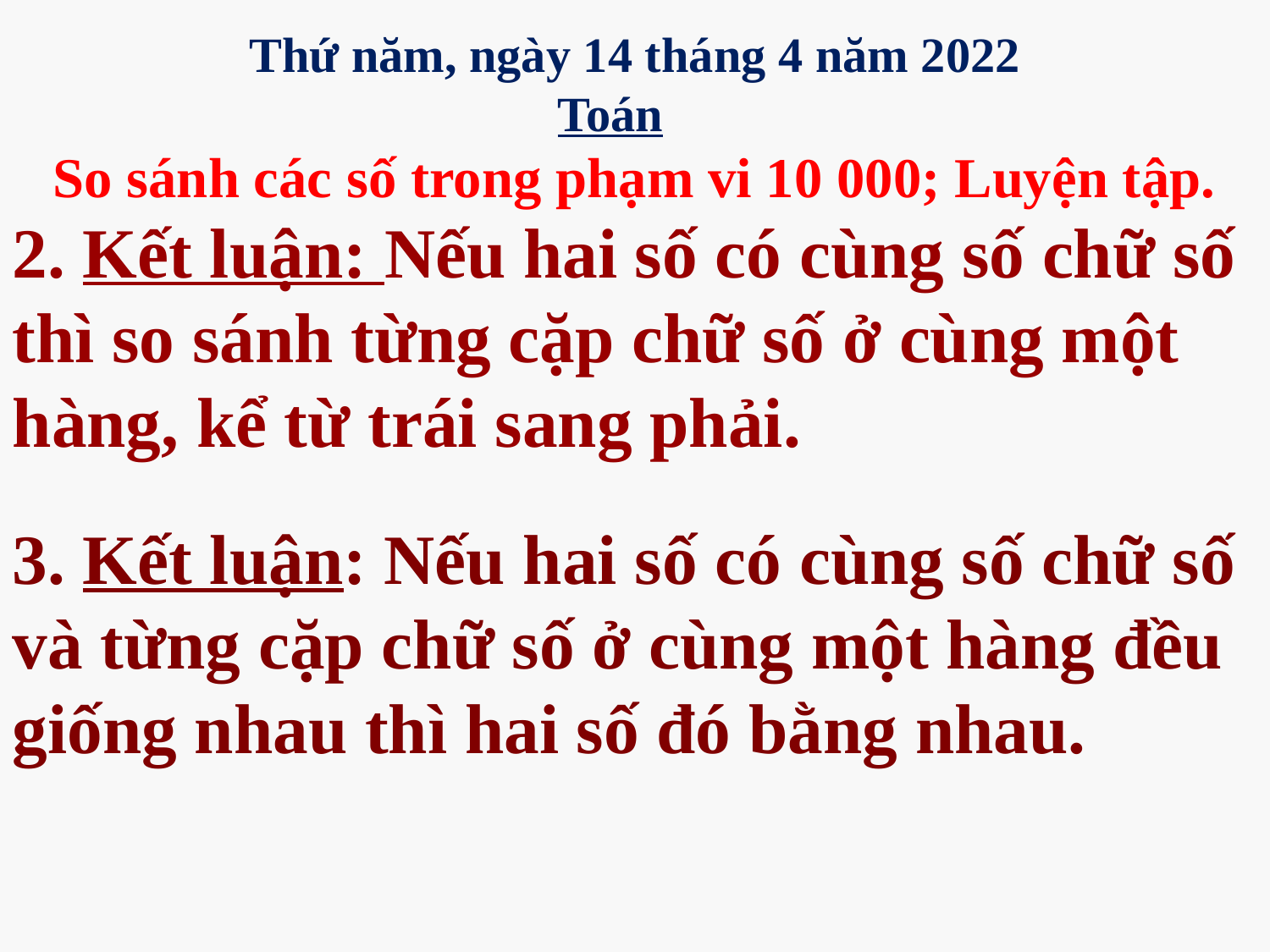

Thứ năm, ngày 14 tháng 4 năm 2022
Toán
So sánh các số trong phạm vi 10 000; Luyện tập.
2. Kết luận: Nếu hai số có cùng số chữ số thì so sánh từng cặp chữ số ở cùng một hàng, kể từ trái sang phải.
3. Kết luận: Nếu hai số có cùng số chữ số và từng cặp chữ số ở cùng một hàng đều giống nhau thì hai số đó bằng nhau.